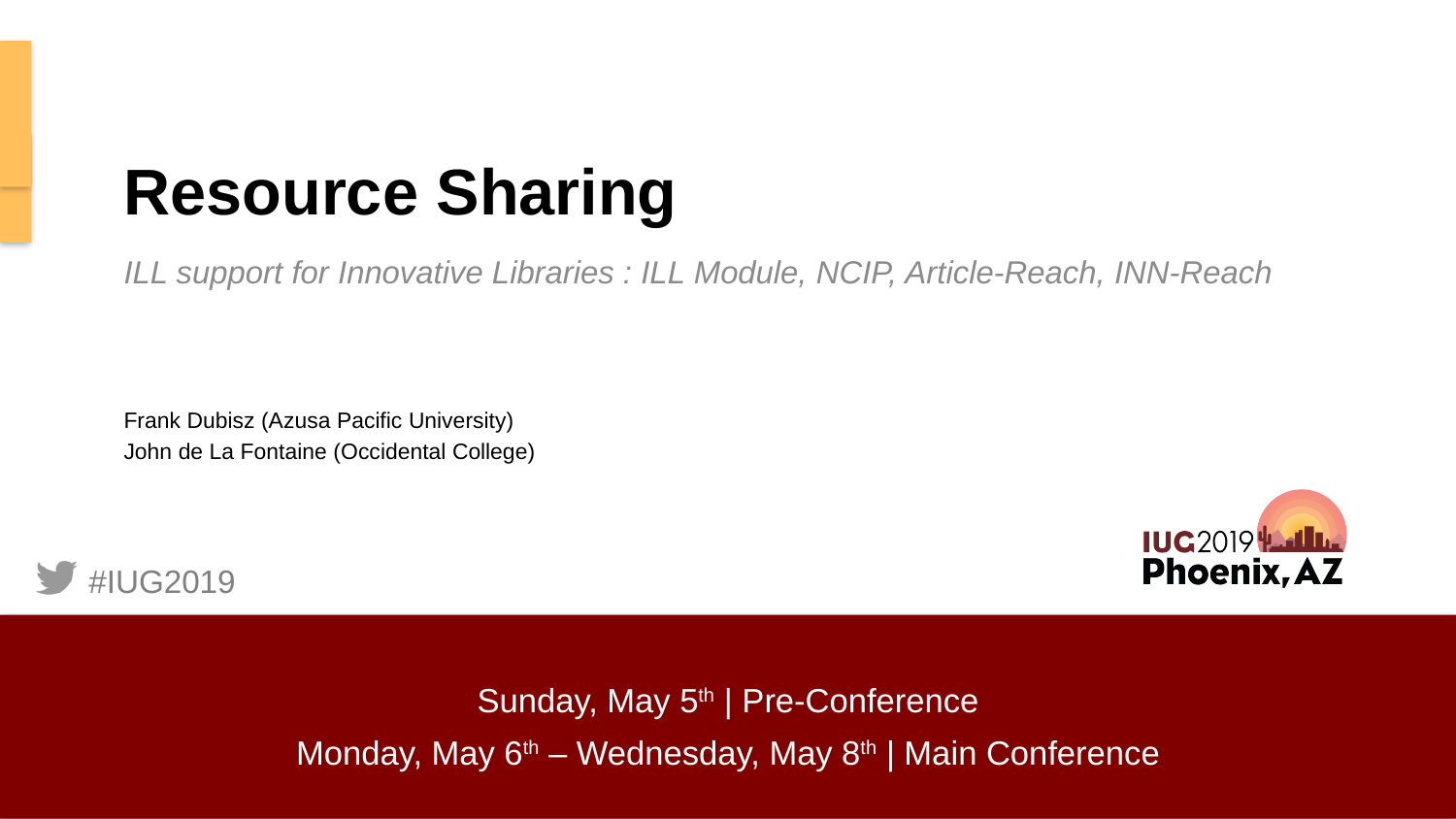

# Resource Sharing
ILL support for Innovative Libraries : ILL Module, NCIP, Article-Reach, INN-Reach
Frank Dubisz (Azusa Pacific University)
John de La Fontaine (Occidental College)